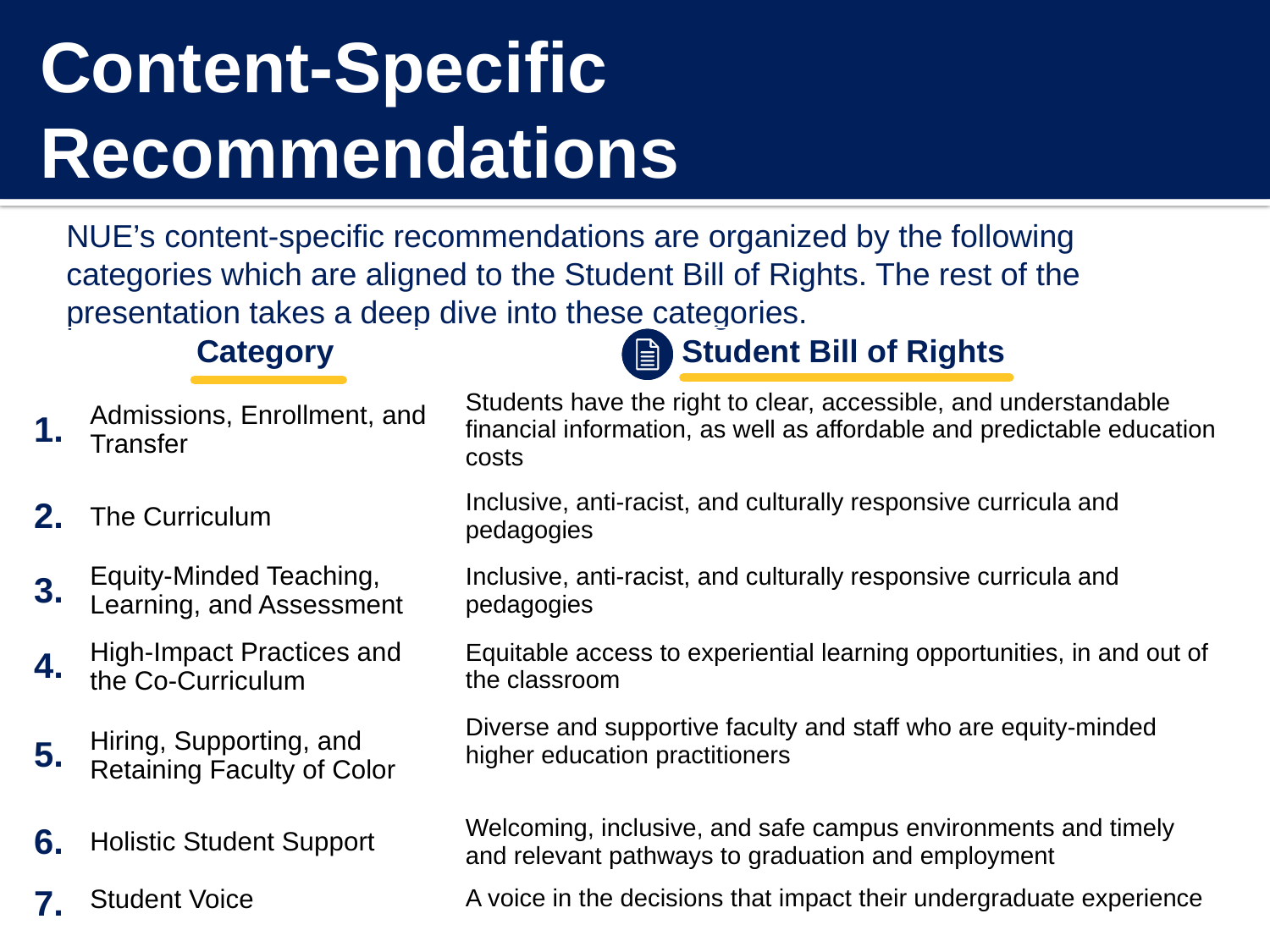

Content-Specific
Recommendations
NUE’s content-specific recommendations are organized by the following categories which are aligned to the Student Bill of Rights. The rest of the presentation takes a deep dive into these categories.
|  | Category | Student Bill of Rights |
| --- | --- | --- |
| 1. | Admissions, Enrollment, and Transfer | Students have the right to clear, accessible, and understandable financial information, as well as affordable and predictable education costs |
| 2. | The Curriculum | Inclusive, anti-racist, and culturally responsive curricula and  pedagogies |
| 3. | Equity-Minded Teaching, Learning, and Assessment | Inclusive, anti-racist, and culturally responsive curricula and  pedagogies |
| 4. | High-Impact Practices and the Co-Curriculum | Equitable access to experiential learning opportunities, in and out of the classroom |
| 5. | Hiring, Supporting, and Retaining Faculty of Color | Diverse and supportive faculty and staff who are equity-minded  higher education practitioners |
| 6. | Holistic Student Support | Welcoming, inclusive, and safe campus environments and timely and relevant pathways to graduation and employment |
| 7. | Student Voice | A voice in the decisions that impact their undergraduate experience |

10